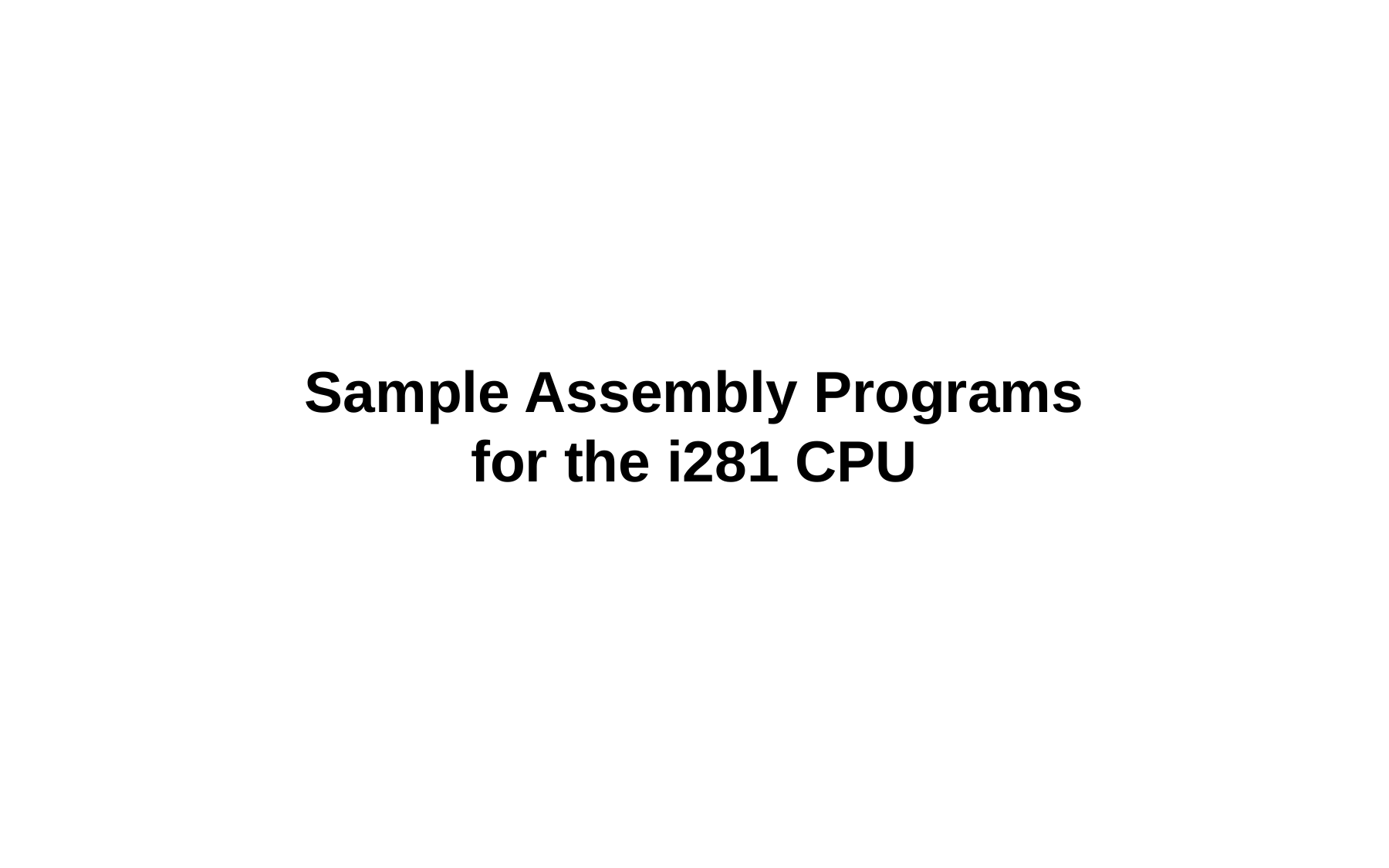

# Sample Assembly Programs for the i281 CPU